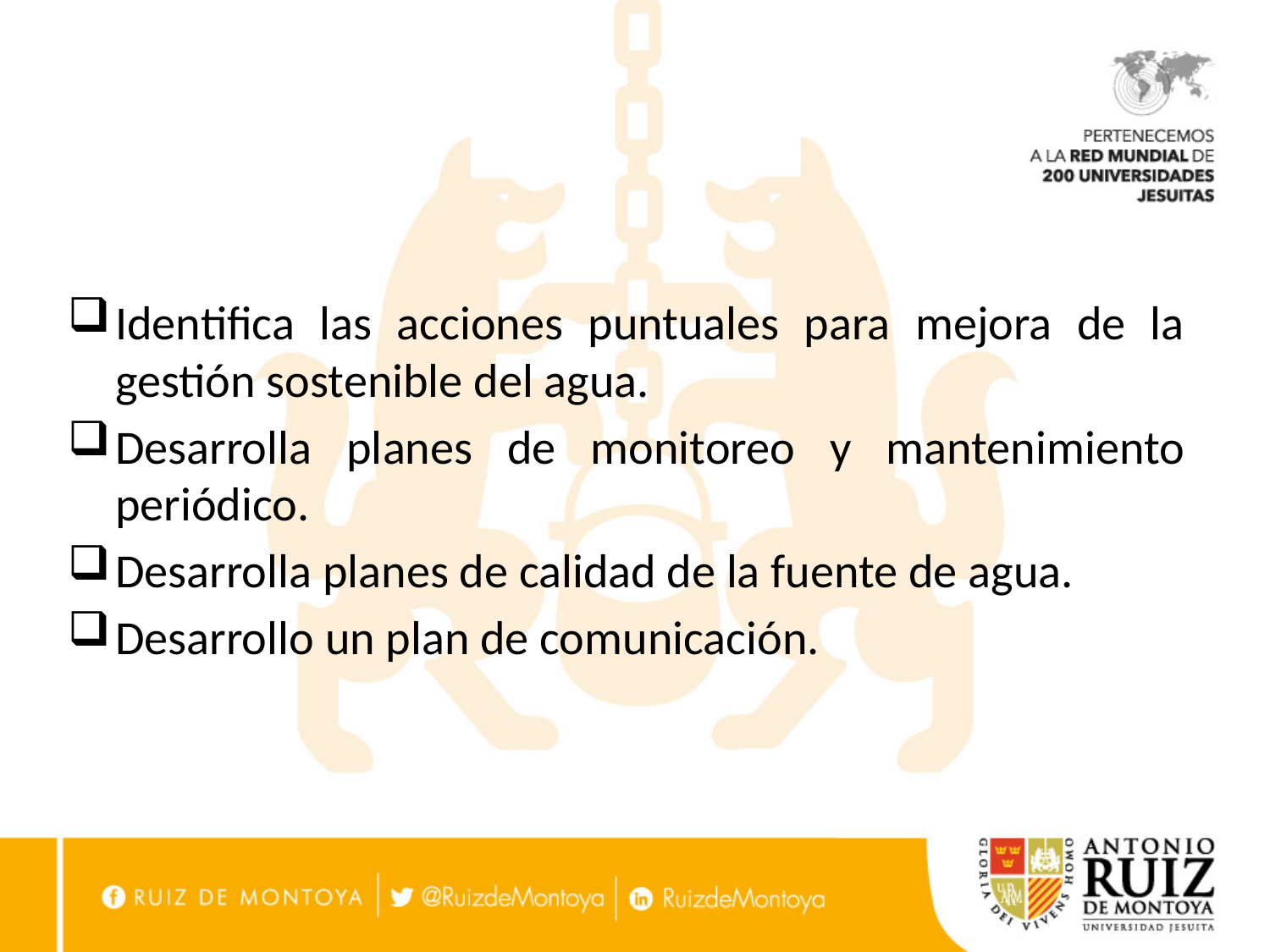

Identifica las acciones puntuales para mejora de la gestión sostenible del agua.
Desarrolla planes de monitoreo y mantenimiento periódico.
Desarrolla planes de calidad de la fuente de agua.
Desarrollo un plan de comunicación.